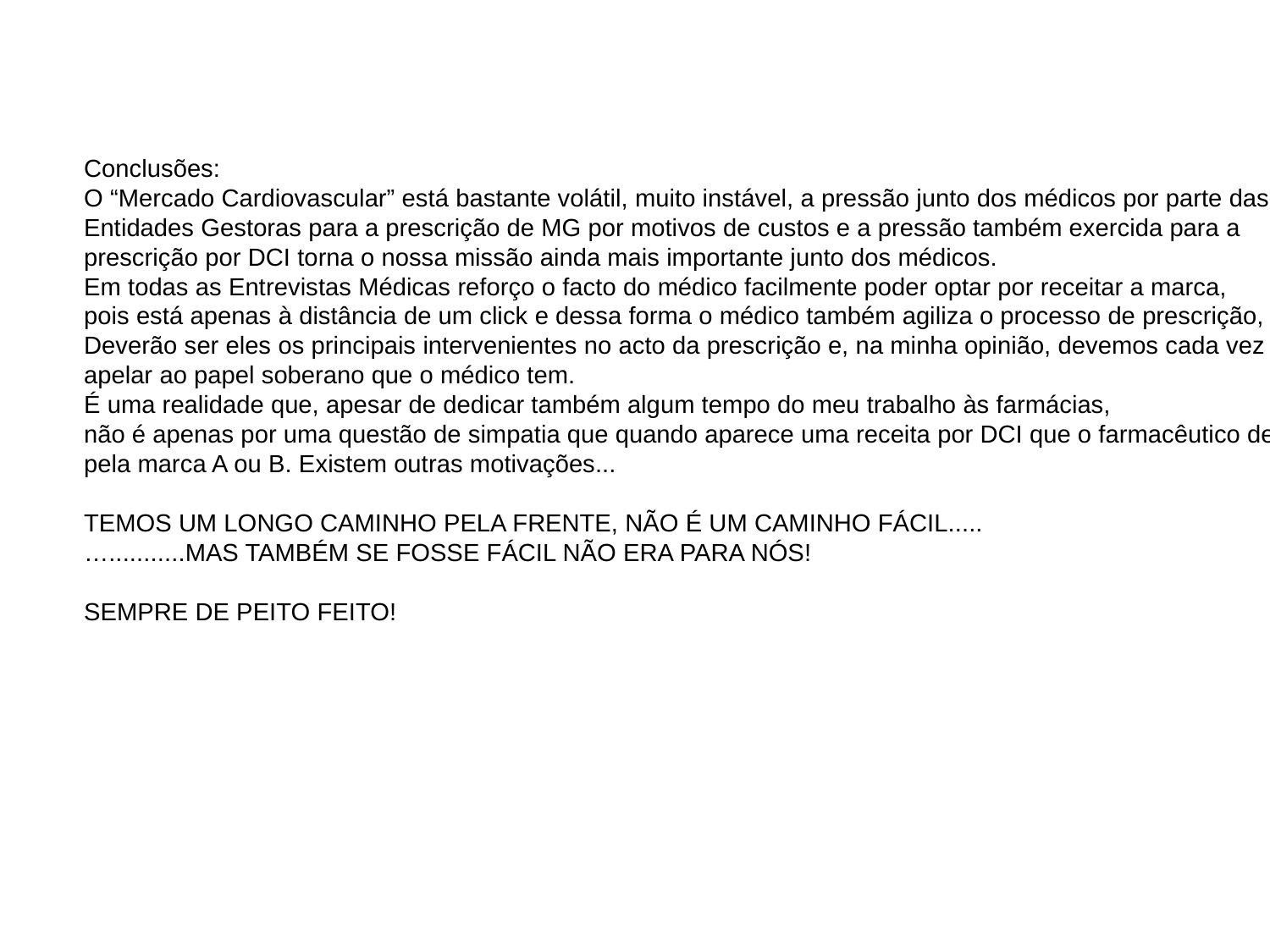

Conclusões:
O “Mercado Cardiovascular” está bastante volátil, muito instável, a pressão junto dos médicos por parte das
Entidades Gestoras para a prescrição de MG por motivos de custos e a pressão também exercida para a
prescrição por DCI torna o nossa missão ainda mais importante junto dos médicos.
Em todas as Entrevistas Médicas reforço o facto do médico facilmente poder optar por receitar a marca,
pois está apenas à distância de um click e dessa forma o médico também agiliza o processo de prescrição,
Deverão ser eles os principais intervenientes no acto da prescrição e, na minha opinião, devemos cada vez mais
apelar ao papel soberano que o médico tem.
É uma realidade que, apesar de dedicar também algum tempo do meu trabalho às farmácias,
não é apenas por uma questão de simpatia que quando aparece uma receita por DCI que o farmacêutico decide
pela marca A ou B. Existem outras motivações...

TEMOS UM LONGO CAMINHO PELA FRENTE, NÃO É UM CAMINHO FÁCIL.....
…...........MAS TAMBÉM SE FOSSE FÁCIL NÃO ERA PARA NÓS!

SEMPRE DE PEITO FEITO!